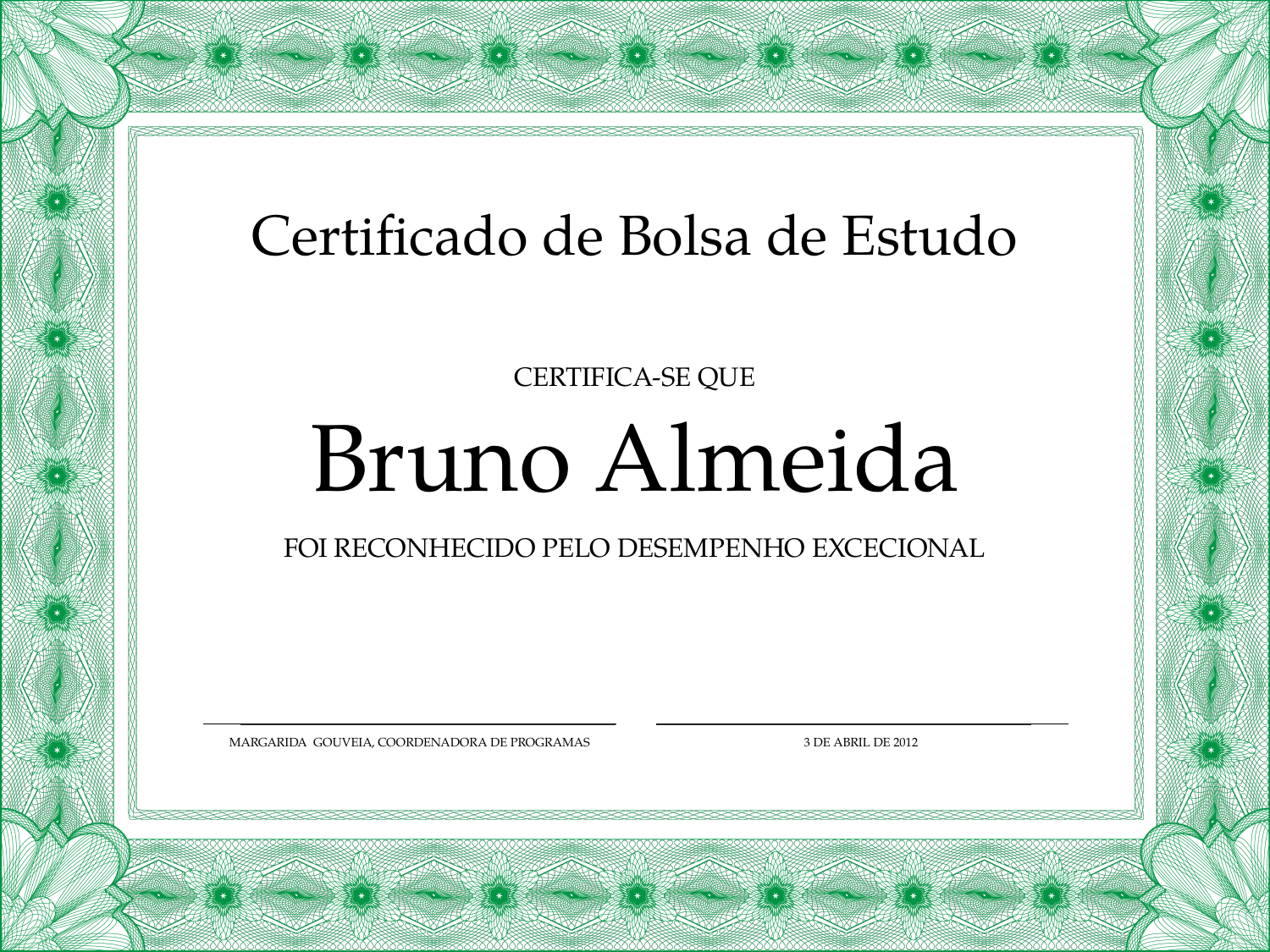

Certificado de Bolsa de Estudo
Certifica-se Que
Bruno Almeida
Foi Reconhecido pelo Desempenho Excecional
Margarida  Gouveia, Coordenadora de Programas
3 de abril de 2012